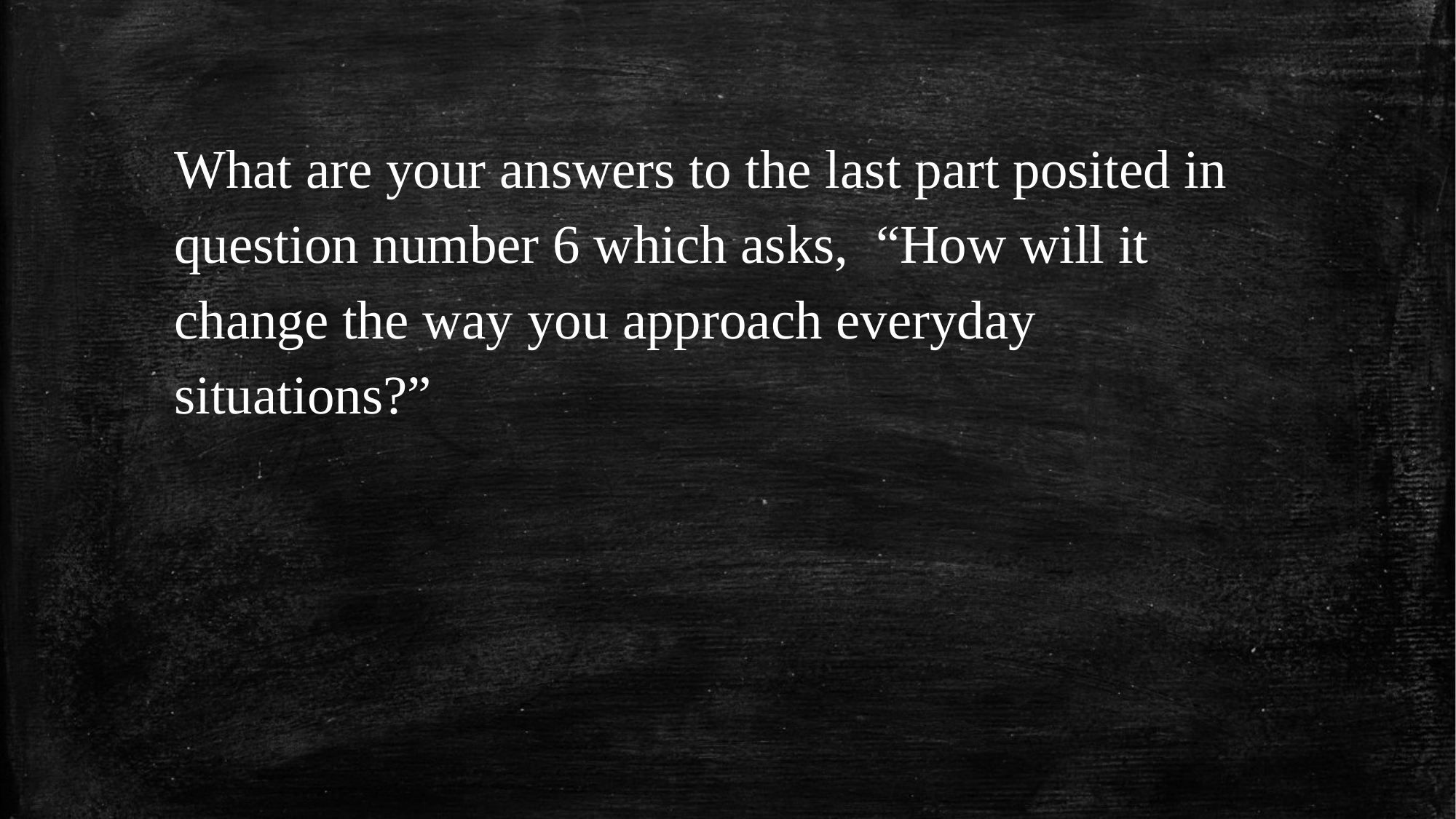

What are your answers to the last part posited in question number 6 which asks,  “How will it change the way you approach everyday situations?”